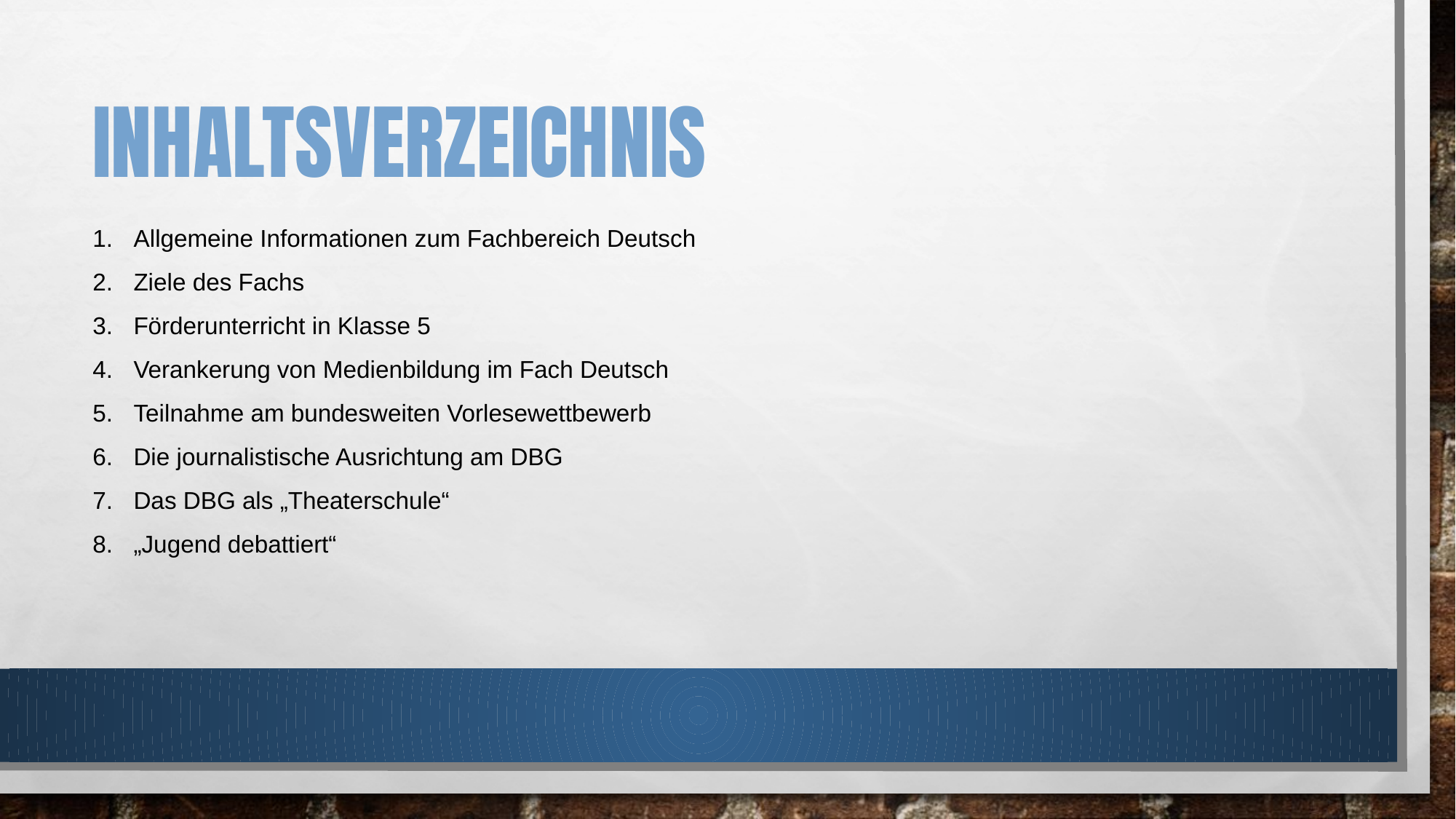

# Inhaltsverzeichnis
Allgemeine Informationen zum Fachbereich Deutsch
Ziele des Fachs
Förderunterricht in Klasse 5
Verankerung von Medienbildung im Fach Deutsch
Teilnahme am bundesweiten Vorlesewettbewerb
Die journalistische Ausrichtung am DBG
Das DBG als „Theaterschule“
„Jugend debattiert“